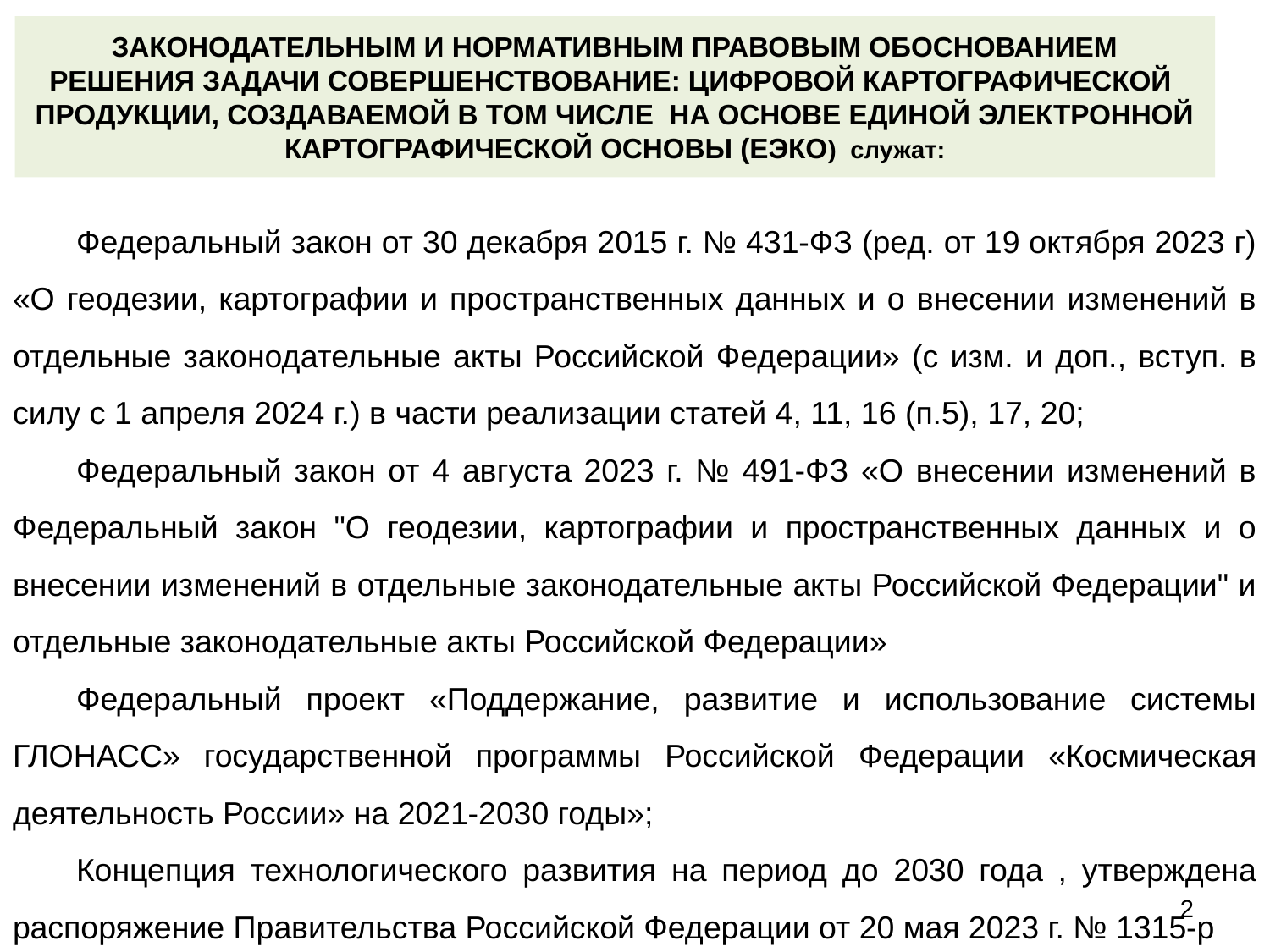

# Законодательным и нормативным правовым обоснованием решения задачи совершенствование: цифровой картографической  продукции, создаваемой в том числе  на основе единой электронной картографической основы (ЕЭКО)  служат:
Федеральный закон от 30 декабря 2015 г. № 431-ФЗ (ред. от 19 октября 2023 г) «О геодезии, картографии и пространственных данных и о внесении изменений в отдельные законодательные акты Российской Федерации» (с изм. и доп., вступ. в силу с 1 апреля 2024 г.) в части реализации статей 4, 11, 16 (п.5), 17, 20;
Федеральный закон от 4 августа 2023 г. № 491-ФЗ «О внесении изменений в Федеральный закон "О геодезии, картографии и пространственных данных и о внесении изменений в отдельные законодательные акты Российской Федерации" и отдельные законодательные акты Российской Федерации»
Федеральный проект «Поддержание, развитие и использование системы ГЛОНАСС» государственной программы Российской Федерации «Космическая деятельность России» на 2021-2030 годы»;
Концепция технологического развития на период до 2030 года , утверждена распоряжение Правительства Российской Федерации от 20 мая 2023 г. № 1315-р

2